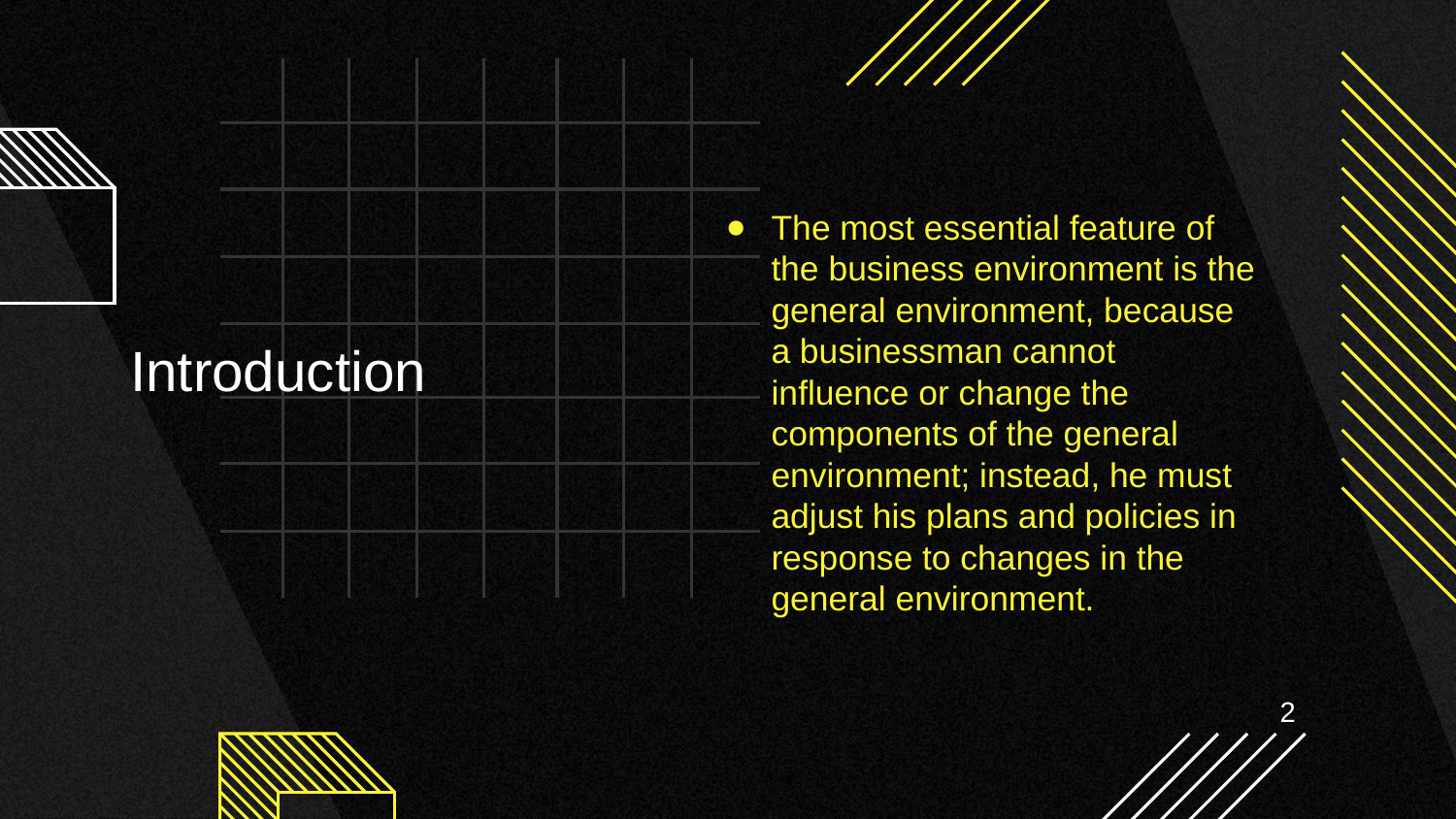

The most essential feature of the business environment is the general environment, because a businessman cannot influence or change the components of the general environment; instead, he must adjust his plans and policies in response to changes in the general environment.
# Introduction
2